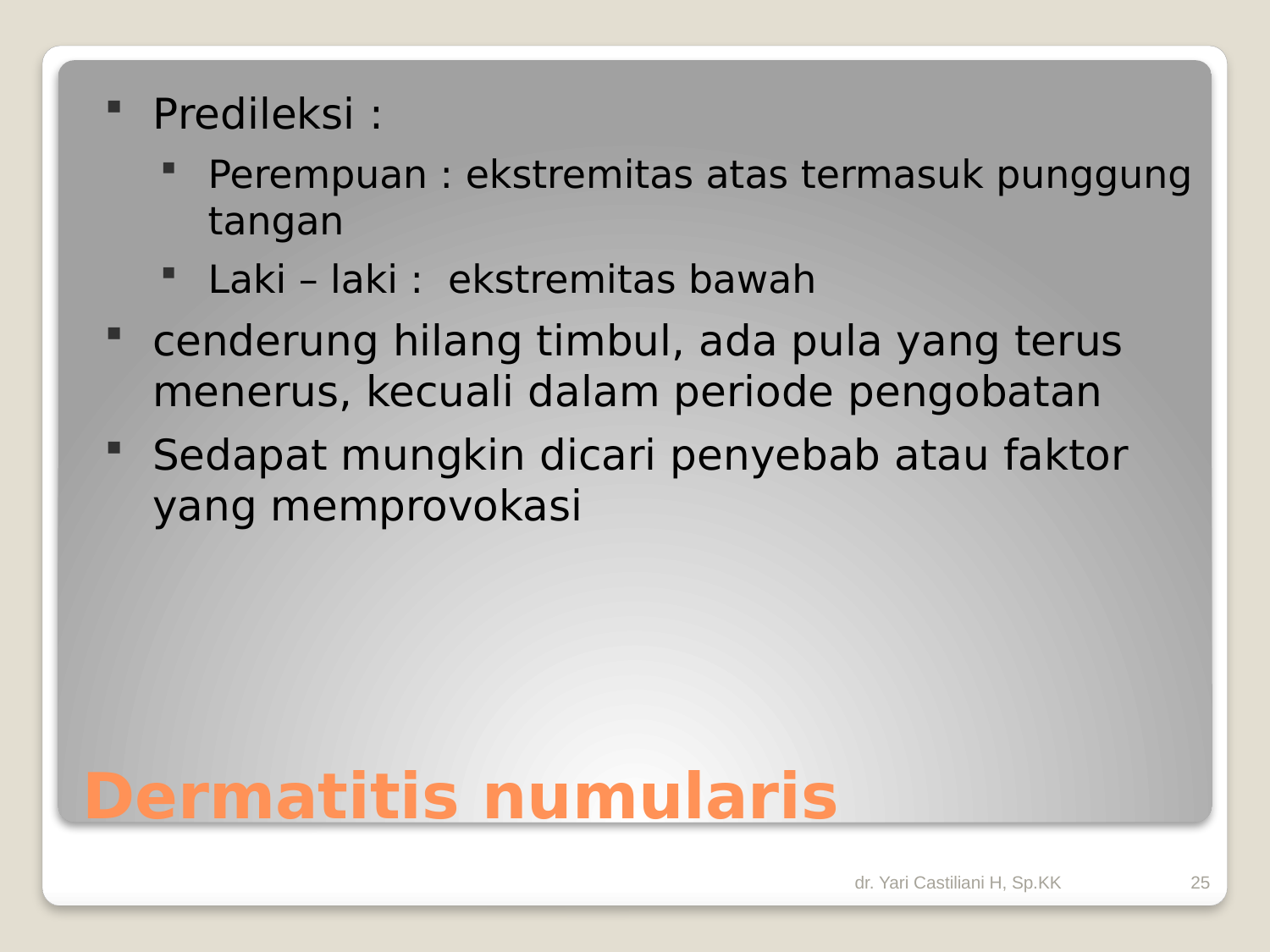

Predileksi :
Perempuan : ekstremitas atas termasuk punggung tangan
Laki – laki :  ekstremitas bawah
cenderung hilang timbul, ada pula yang terus menerus, kecuali dalam periode pengobatan
Sedapat mungkin dicari penyebab atau faktor yang memprovokasi
# Dermatitis numularis
dr. Yari Castiliani H, Sp.KK
25